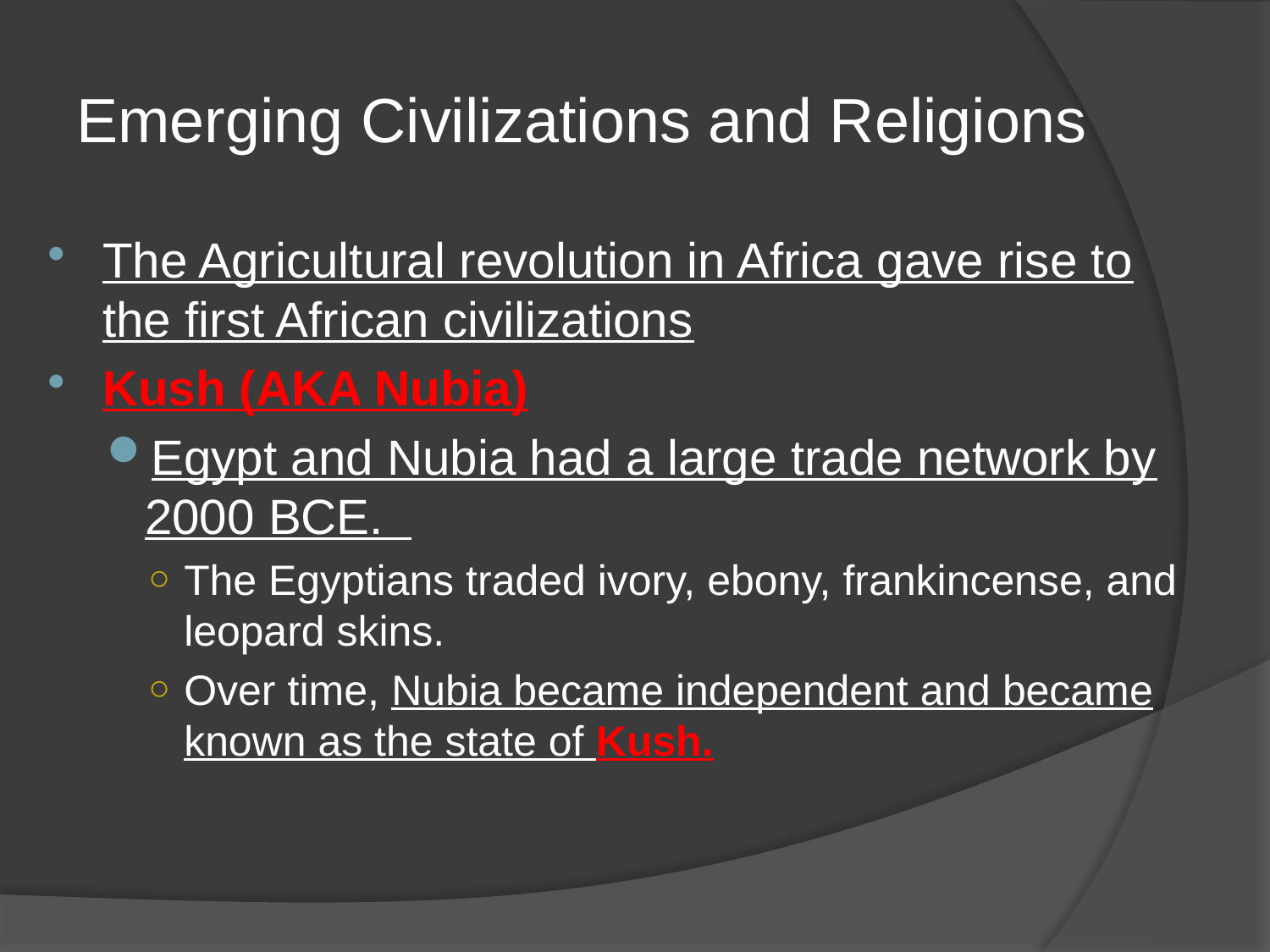

# Emerging Civilizations and Religions
The Agricultural revolution in Africa gave rise to the first African civilizations
Kush (AKA Nubia)
Egypt and Nubia had a large trade network by 2000 BCE.
The Egyptians traded ivory, ebony, frankincense, and leopard skins.
Over time, Nubia became independent and became known as the state of Kush.